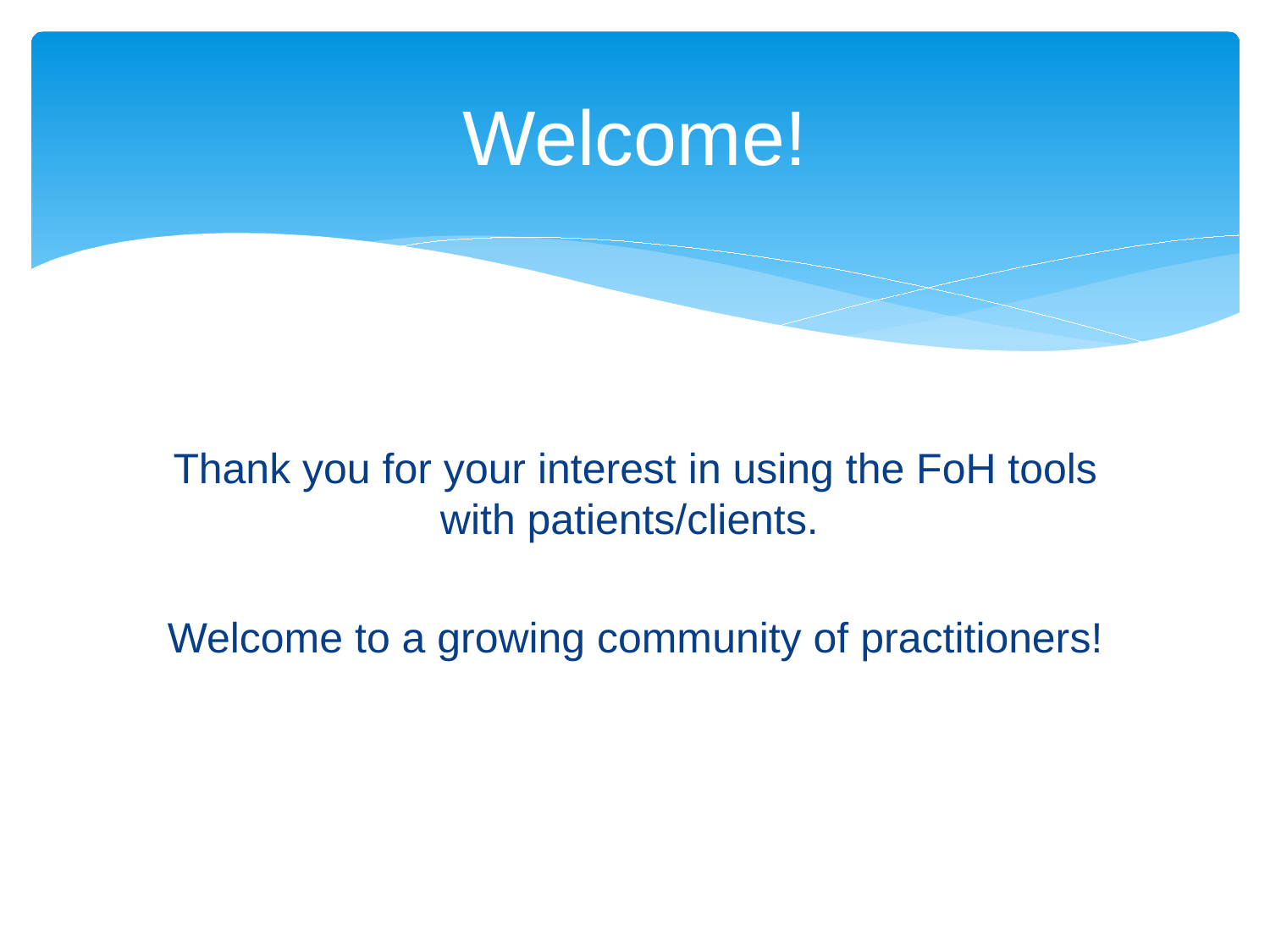

# Welcome!
Thank you for your interest in using the FoH tools with patients/clients.

Welcome to a growing community of practitioners!